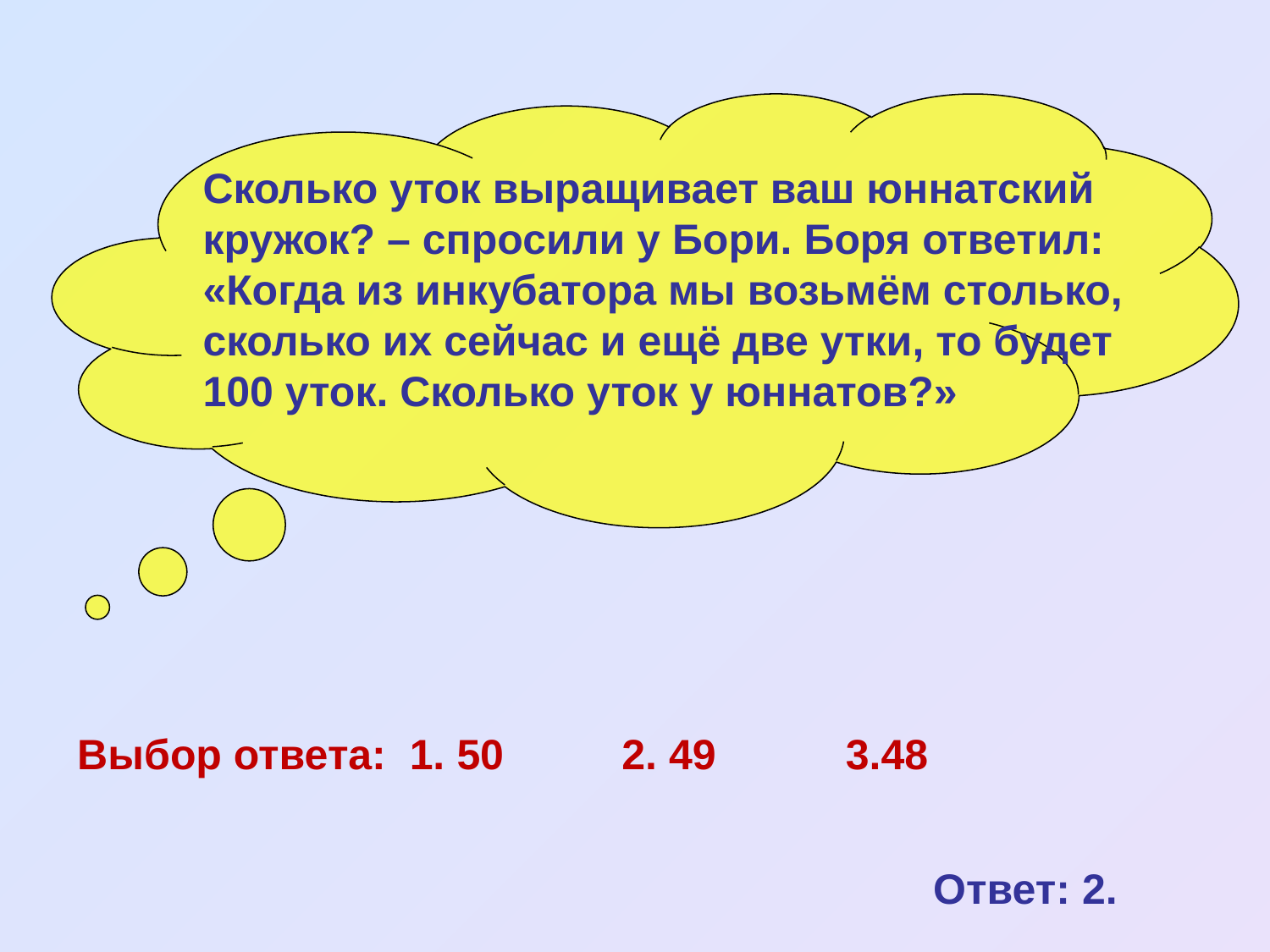

Сколько уток выращивает ваш юннатский кружок? – спросили у Бори. Боря ответил: «Когда из инкубатора мы возьмём столько, сколько их сейчас и ещё две утки, то будет 100 уток. Сколько уток у юннатов?»

 Выбор ответа:  1. 50          2. 49           3.48
Ответ: 2.